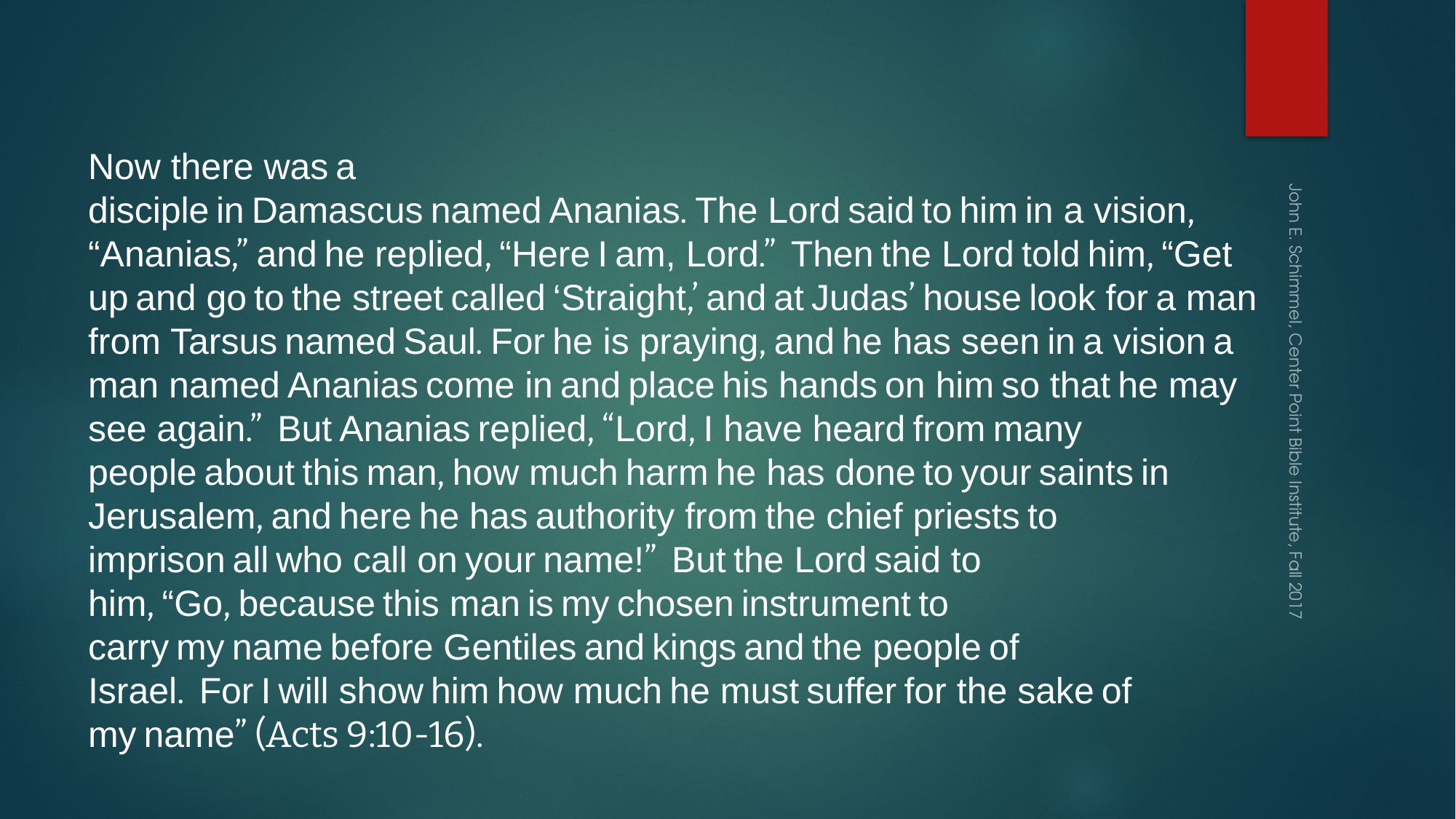

Now there was a disciple in Damascus named Ananias. The Lord said to him in a vision, “Ananias,” and he replied, “Here I am, Lord.”  Then the Lord told him, “Get up and go to the street called ‘Straight,’ and at Judas’ house look for a man from Tarsus named Saul. For he is praying, and he has seen in a vision a man named Ananias come in and place his hands on him so that he may see again.”  But Ananias replied, “Lord, I have heard from many people about this man, how much harm he has done to your saints in Jerusalem, and here he has authority from the chief priests to imprison all who call on your name!”  But the Lord said to him, “Go, because this man is my chosen instrument to carry my name before Gentiles and kings and the people of Israel.  For I will show him how much he must suffer for the sake of my name” (Acts 9:10-16).
John E. Schimmel, Center Point Bible Institute, Fall 2017